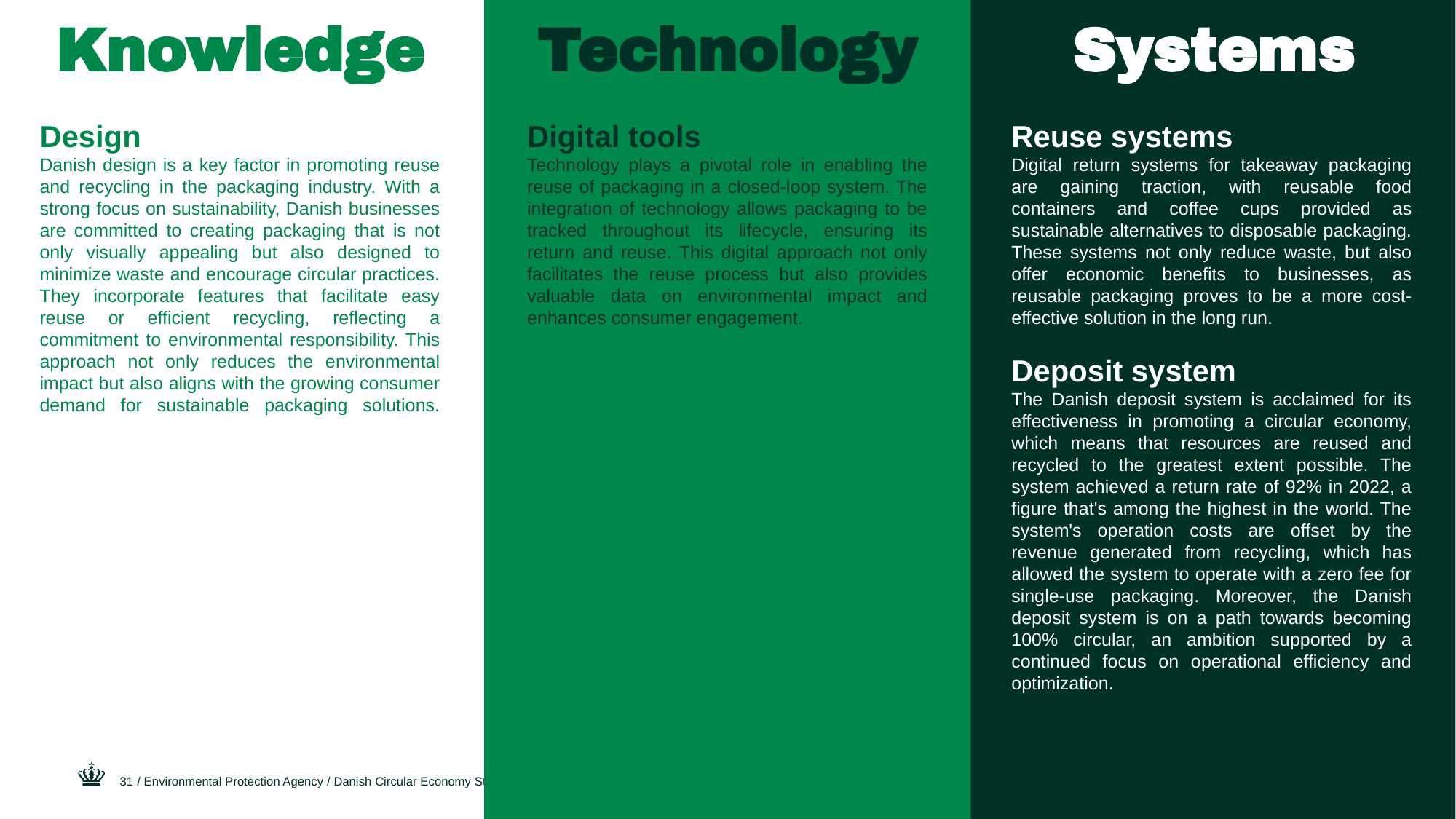

Knowledge

Technology
Systems

Design
Danish design is a key factor in promoting reuse and recycling in the packaging industry. With a strong focus on sustainability, Danish businesses are committed to creating packaging that is not only visually appealing but also designed to minimize waste and encourage circular practices. They incorporate features that facilitate easy reuse or efficient recycling, reflecting a commitment to environmental responsibility. This approach not only reduces the environmental impact but also aligns with the growing consumer demand for sustainable packaging solutions.

Digital tools
Technology plays a pivotal role in enabling the reuse of packaging in a closed-loop system. The integration of technology allows packaging to be tracked throughout its lifecycle, ensuring its return and reuse. This digital approach not only facilitates the reuse process but also provides valuable data on environmental impact and enhances consumer engagement.

Reuse systems
Digital return systems for takeaway packaging are gaining traction, with reusable food containers and coffee cups provided as sustainable alternatives to disposable packaging. These systems not only reduce waste, but also offer economic benefits to businesses, as reusable packaging proves to be a more cost-effective solution in the long run.

Deposit system
The Danish deposit system is acclaimed for its effectiveness in promoting a circular economy, which means that resources are reused and recycled to the greatest extent possible. The system achieved a return rate of 92% in 2022, a figure that's among the highest in the world. The system's operation costs are offset by the revenue generated from recycling, which has allowed the system to operate with a zero fee for single-use packaging. Moreover, the Danish deposit system is on a path towards becoming 100% circular, an ambition supported by a continued focus on operational efficiency and optimization.
31
/ Environmental Protection Agency / Danish Circular Economy Strongholds
27 October, 2025